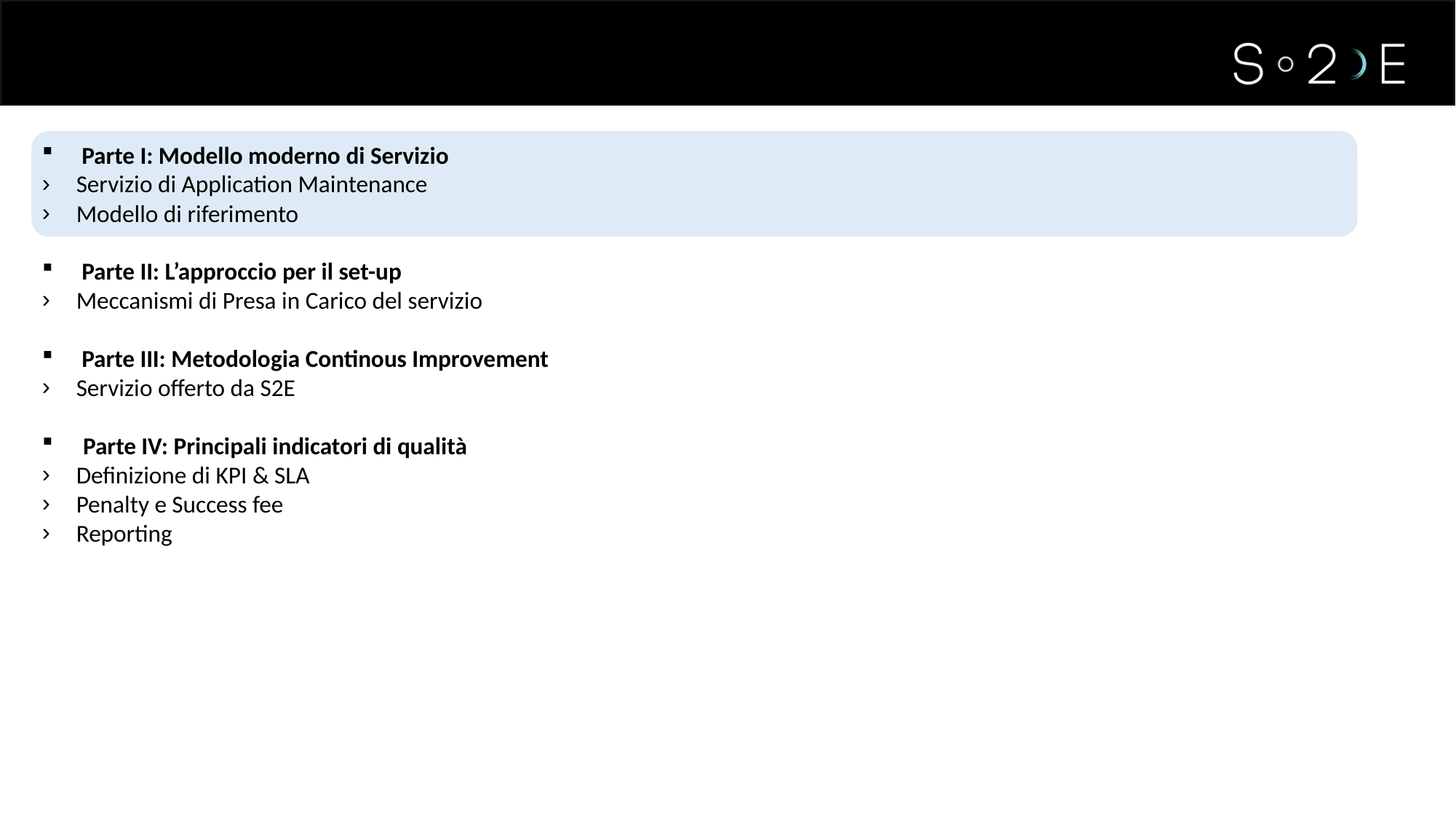

Parte I: Modello moderno di Servizio
Servizio di Application Maintenance
Modello di riferimento

 Parte II: L’approccio per il set-up
Meccanismi di Presa in Carico del servizio

 Parte III: Metodologia Continous Improvement
Servizio offerto da S2E

Parte IV: Principali indicatori di qualità
Definizione di KPI & SLA
Penalty e Success fee
Reporting